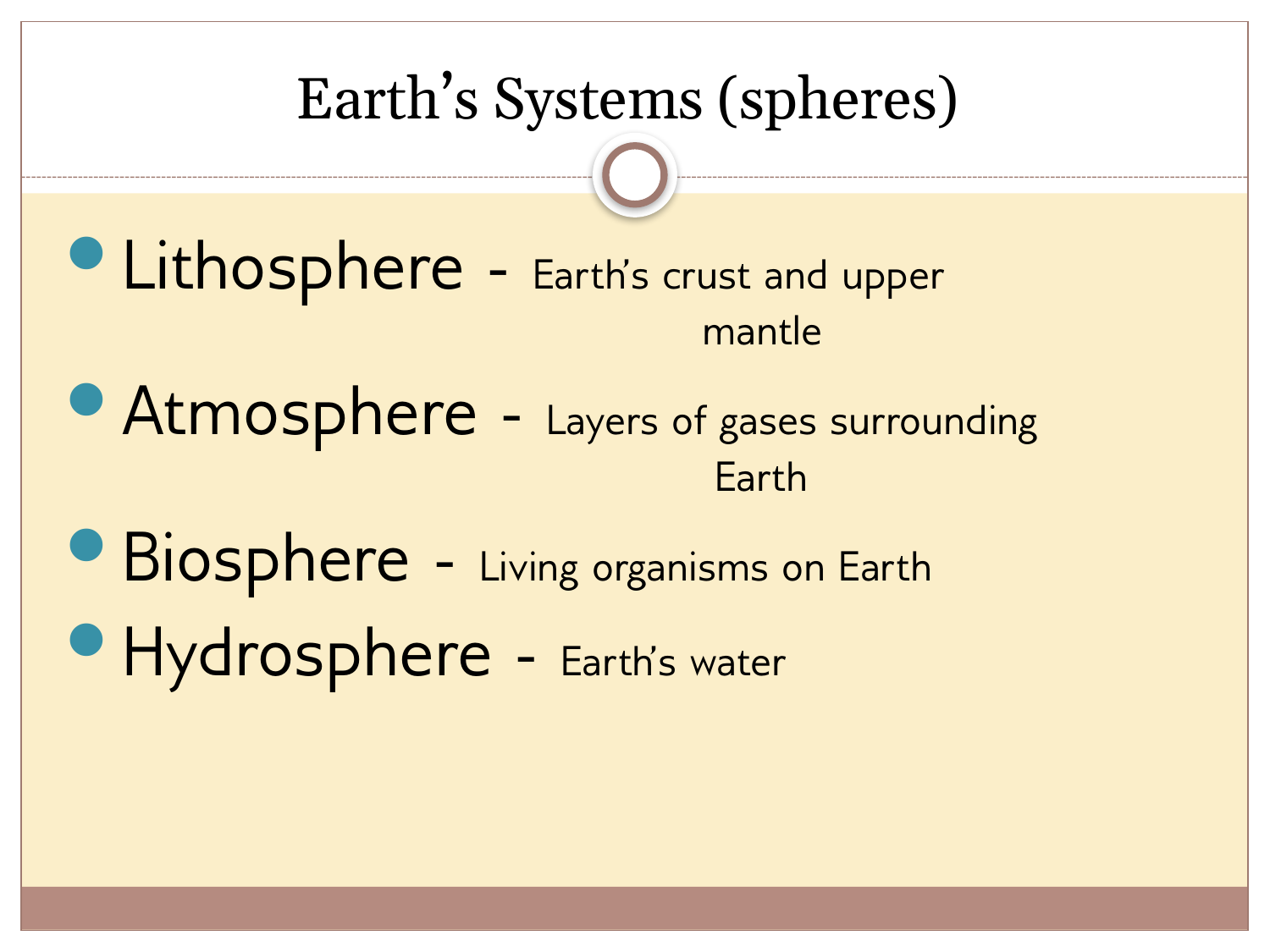

# Earth’s Systems (spheres)
Lithosphere - Earth’s crust and upper 				         	                 mantle
Atmosphere - Layers of gases surrounding 				                  Earth
Biosphere - Living organisms on Earth
Hydrosphere - Earth’s water